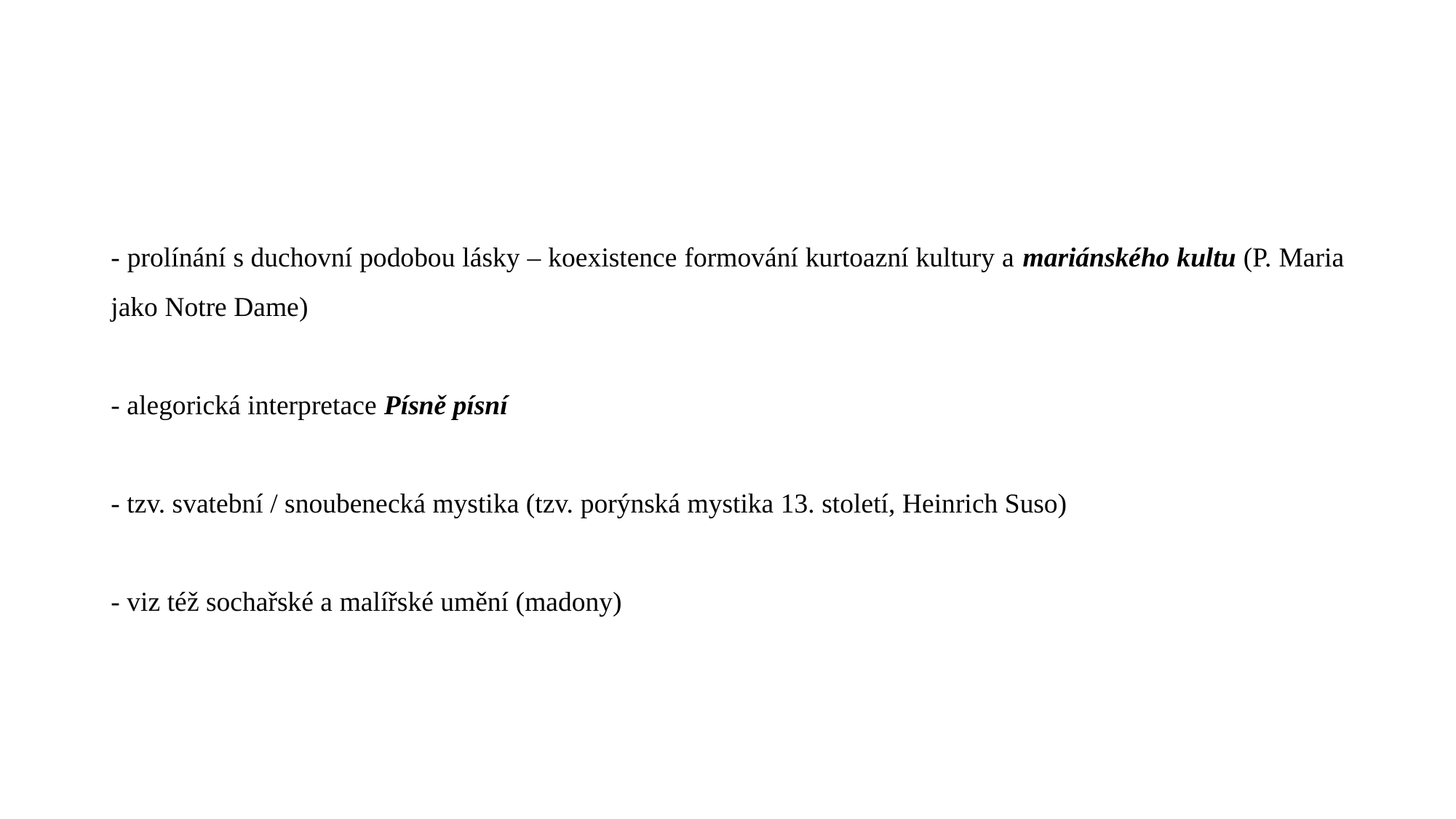

#
- prolínání s duchovní podobou lásky – koexistence formování kurtoazní kultury a mariánského kultu (P. Maria jako Notre Dame)

- alegorická interpretace Písně písní

- tzv. svatební / snoubenecká mystika (tzv. porýnská mystika 13. století, Heinrich Suso)

- viz též sochařské a malířské umění (madony)